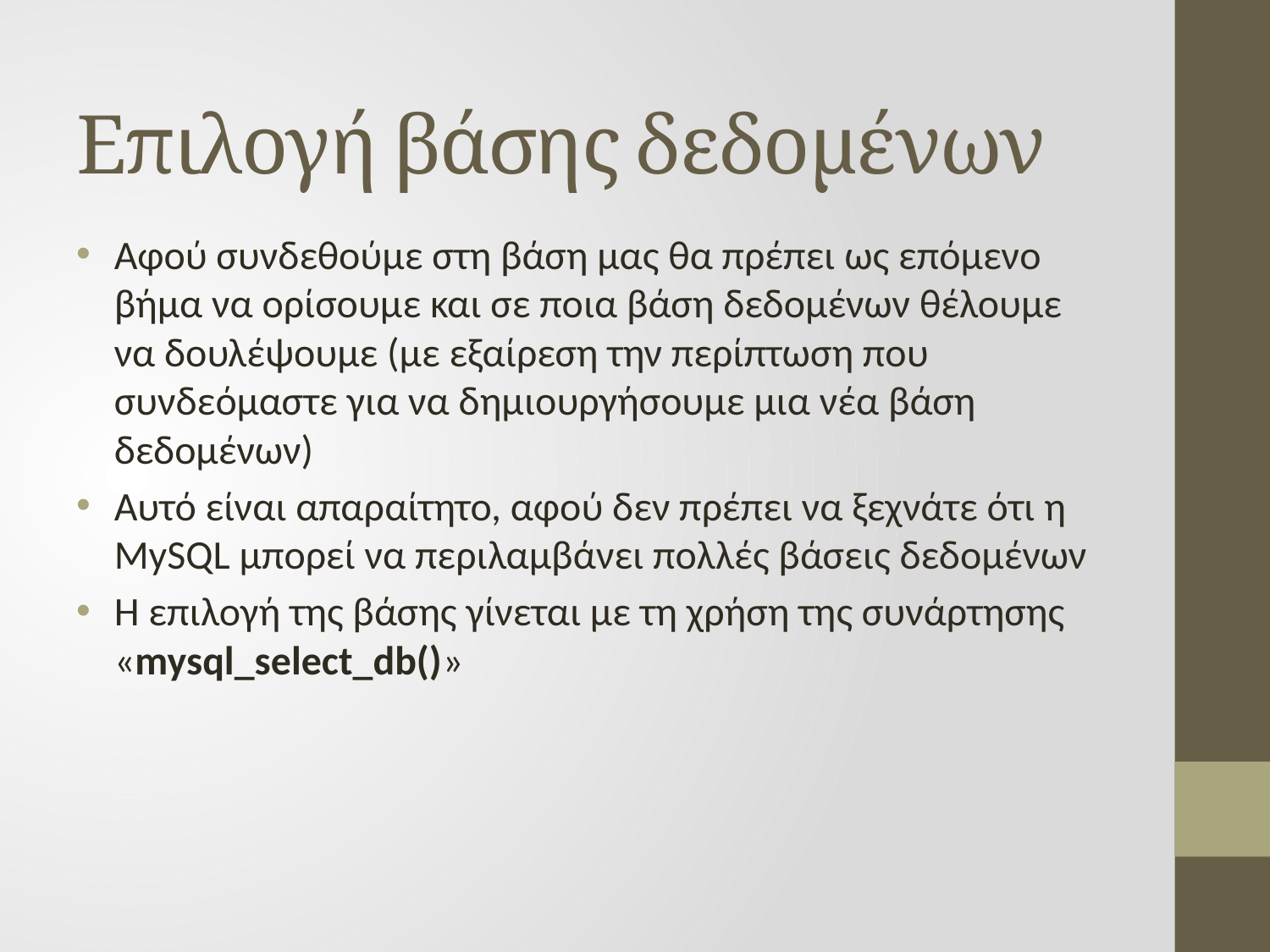

Επιλογή βάσης δεδομένων
Αφού συνδεθούμε στη βάση μας θα πρέπει ως επόμενο βήμα να ορίσουμε και σε ποια βάση δεδομένων θέλουμε να δουλέψουμε (με εξαίρεση την περίπτωση που συνδεόμαστε για να δημιουργήσουμε μια νέα βάση δεδομένων)
Αυτό είναι απαραίτητο, αφού δεν πρέπει να ξεχνάτε ότι η MySQL μπορεί να περιλαμβάνει πολλές βάσεις δεδομένων
Η επιλογή της βάσης γίνεται με τη χρήση της συνάρτησης «mysql_select_db()»